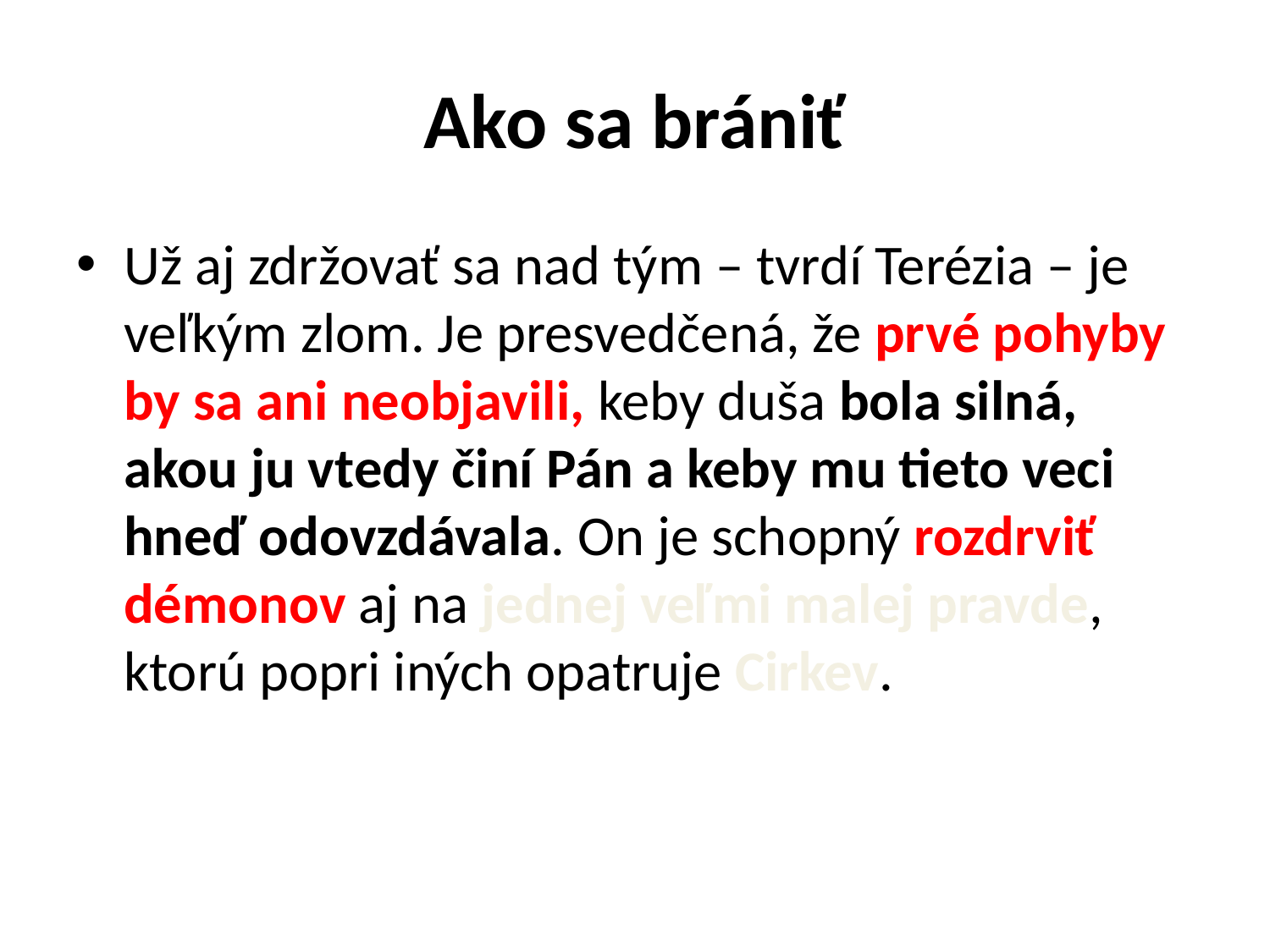

# Ako sa brániť
Už aj zdržovať sa nad tým – tvrdí Terézia – je veľkým zlom. Je presvedčená, že prvé pohyby by sa ani neobjavili, keby duša bola silná, akou ju vtedy činí Pán a keby mu tieto veci hneď odovzdávala. On je schopný rozdrviť démonov aj na jednej veľmi malej pravde, ktorú popri iných opatruje Cirkev.